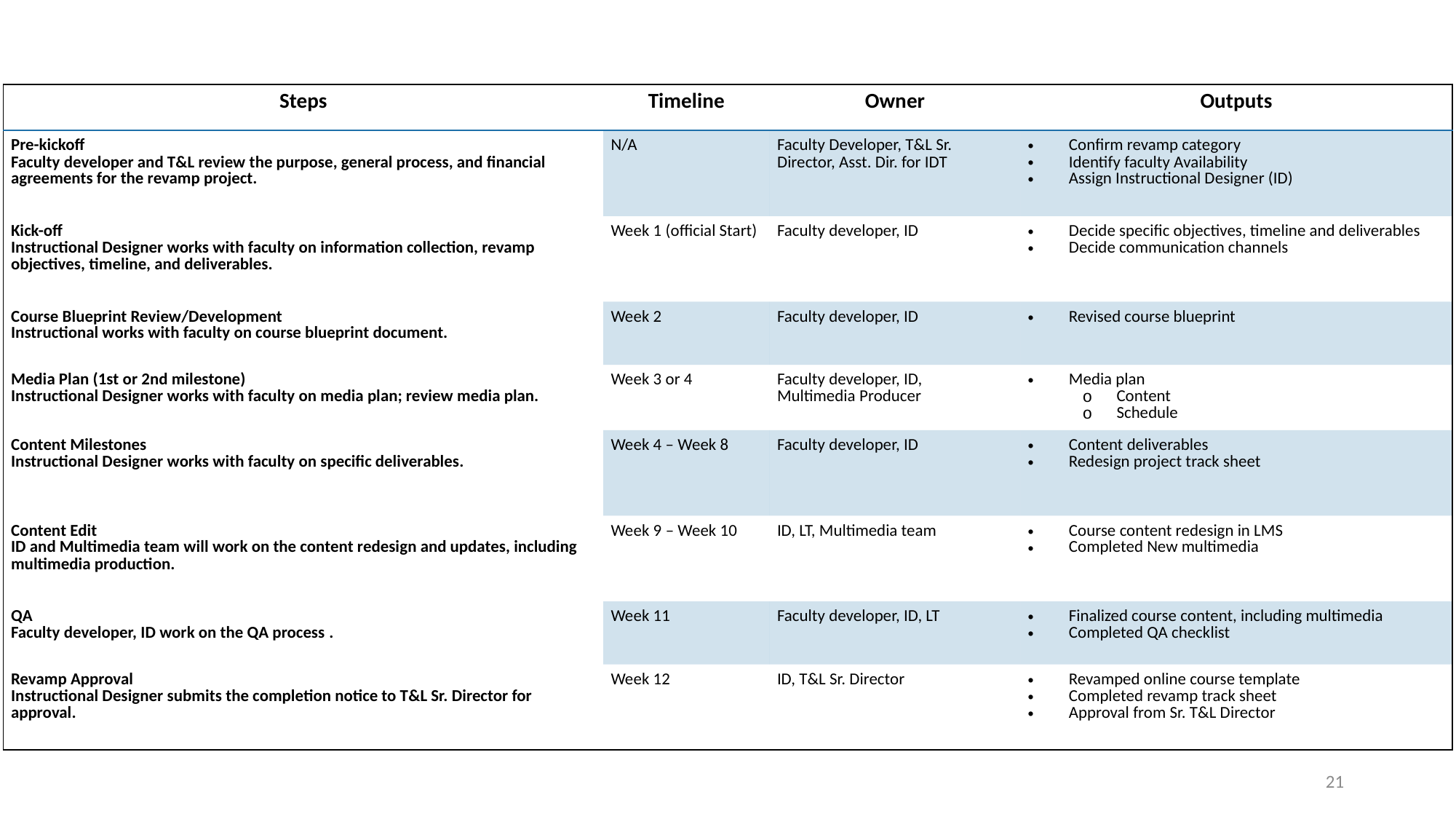

| Steps | Timeline | Owner | Outputs |
| --- | --- | --- | --- |
| Pre-kickoff Faculty developer and T&L review the purpose, general process, and financial agreements for the revamp project. | N/A | Faculty Developer, T&L Sr. Director, Asst. Dir. for IDT | Confirm revamp category Identify faculty Availability Assign Instructional Designer (ID) |
| Kick-off  Instructional Designer works with faculty on information collection, revamp objectives, timeline, and deliverables. | Week 1 (official Start) | Faculty developer, ID | Decide specific objectives, timeline and deliverables Decide communication channels |
| Course Blueprint Review/Development Instructional works with faculty on course blueprint document. | Week 2 | Faculty developer, ID | Revised course blueprint |
| Media Plan (1st or 2nd milestone) Instructional Designer works with faculty on media plan; review media plan. | Week 3 or 4 | Faculty developer, ID, Multimedia Producer | Media plan Content Schedule |
| Content Milestones Instructional Designer works with faculty on specific deliverables. | Week 4 – Week 8 | Faculty developer, ID | Content deliverables  Redesign project track sheet |
| Content Edit  ID and Multimedia team will work on the content redesign and updates, including multimedia production. | Week 9 – Week 10 | ID, LT, Multimedia team | Course content redesign in LMS Completed New multimedia |
| QA Faculty developer, ID work on the QA process . | Week 11 | Faculty developer, ID, LT | Finalized course content, including multimedia Completed QA checklist |
| Revamp Approval Instructional Designer submits the completion notice to T&L Sr. Director for approval. | Week 12 | ID, T&L Sr. Director | Revamped online course template Completed revamp track sheet Approval from Sr. T&L Director |
21